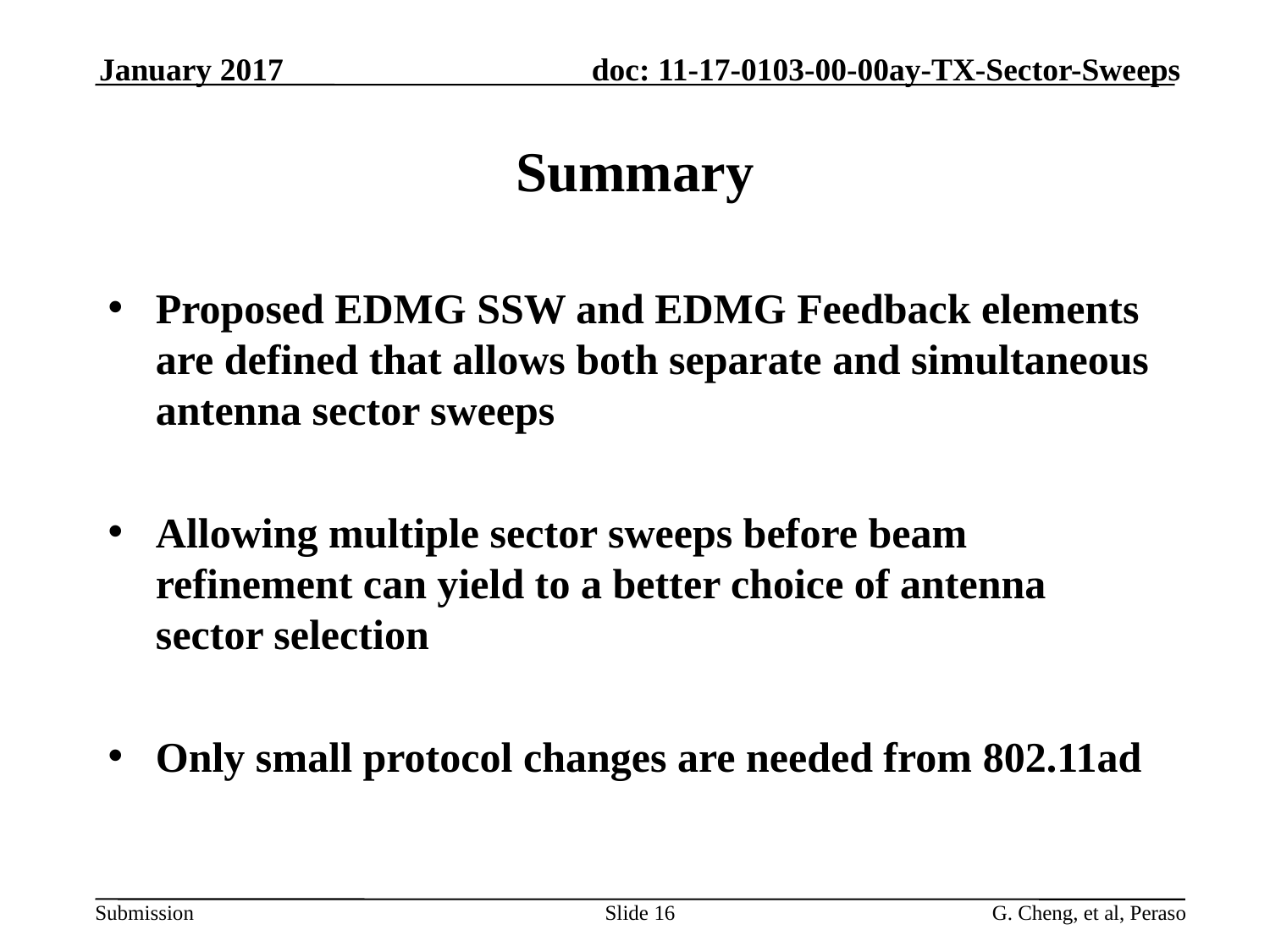

January 2017
# Summary
Proposed EDMG SSW and EDMG Feedback elements are defined that allows both separate and simultaneous antenna sector sweeps

Allowing multiple sector sweeps before beam refinement can yield to a better choice of antenna sector selection

Only small protocol changes are needed from 802.11ad
Slide 16
G. Cheng, et al, Peraso